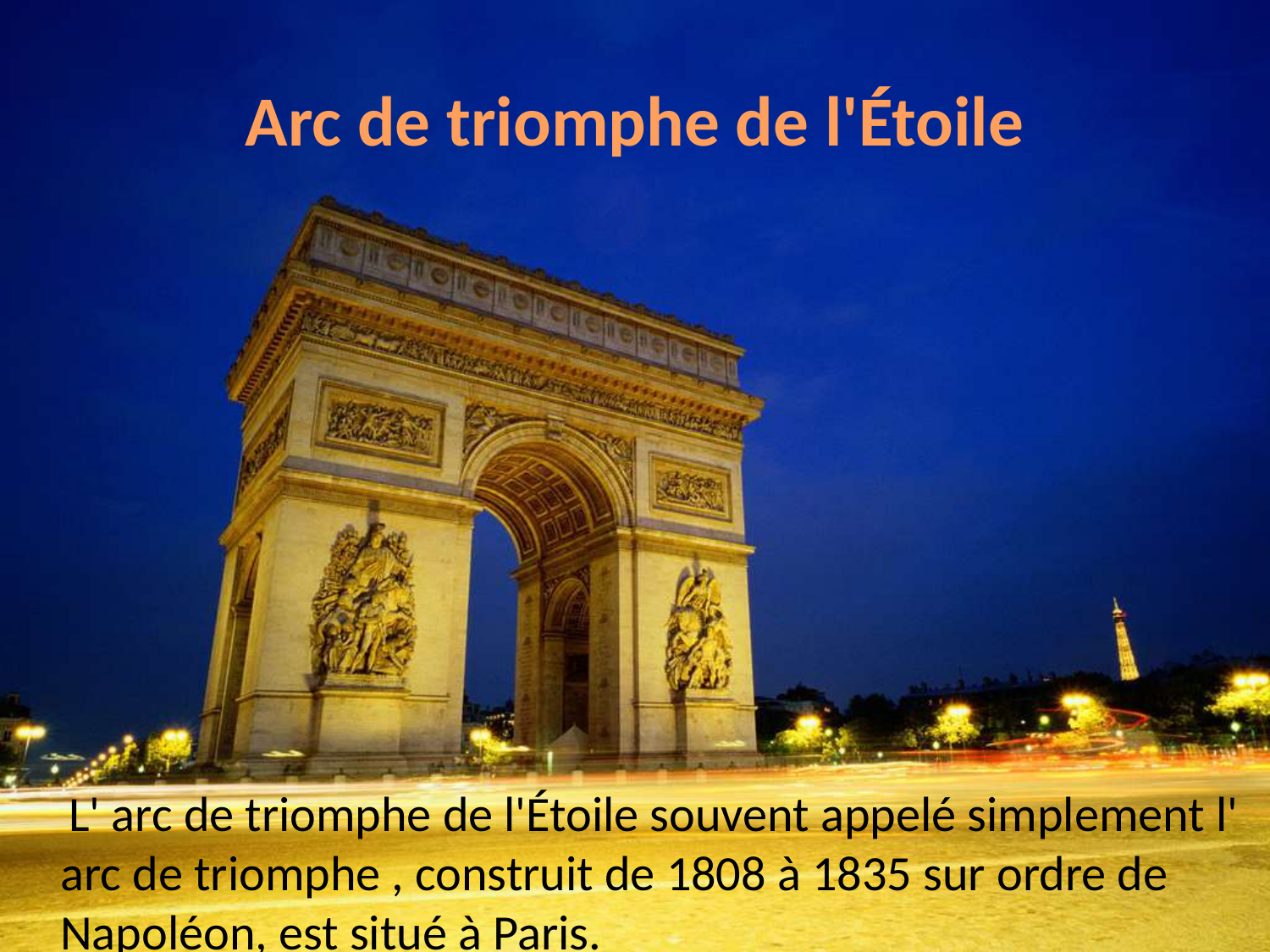

# Arc de triomphe de l'Étoile
     L' arc de triomphe de l'Étoile souvent appelé simplement l' arc de triomphe , construit de 1808 à 1835 sur ordre de Napoléon, est situé à Paris.